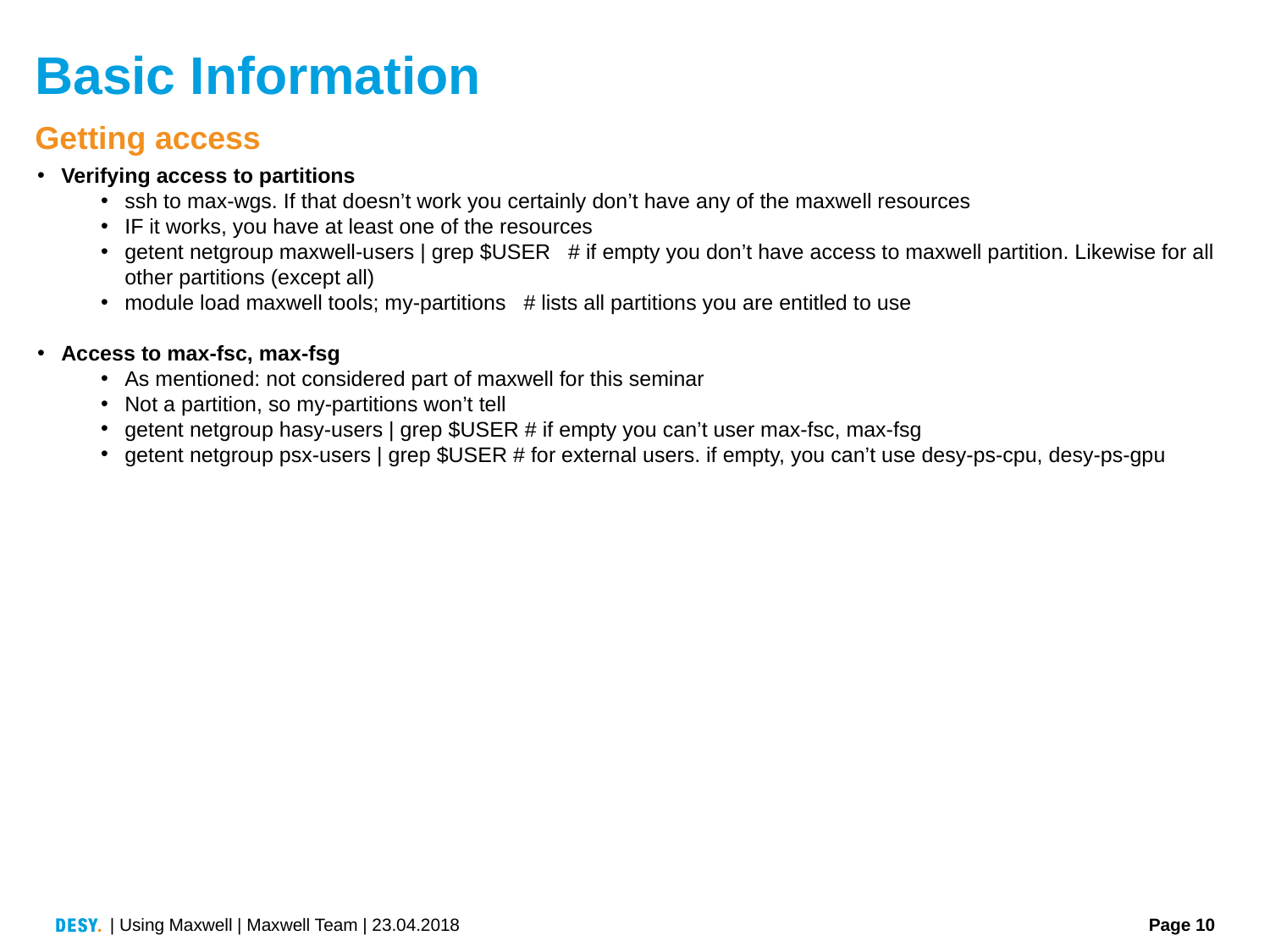

# Basic Information
Getting access
Verifying access to partitions
ssh to max-wgs. If that doesn’t work you certainly don’t have any of the maxwell resources
IF it works, you have at least one of the resources
getent netgroup maxwell-users | grep $USER   # if empty you don’t have access to maxwell partition. Likewise for all other partitions (except all)
module load maxwell tools; my-partitions   # lists all partitions you are entitled to use

Access to max-fsc, max-fsg
As mentioned: not considered part of maxwell for this seminar
Not a partition, so my-partitions won’t tell
getent netgroup hasy-users | grep $USER # if empty you can’t user max-fsc, max-fsg
getent netgroup psx-users | grep $USER # for external users. if empty, you can’t use desy-ps-cpu, desy-ps-gpu

| Using Maxwell | Maxwell Team | 23.04.2018